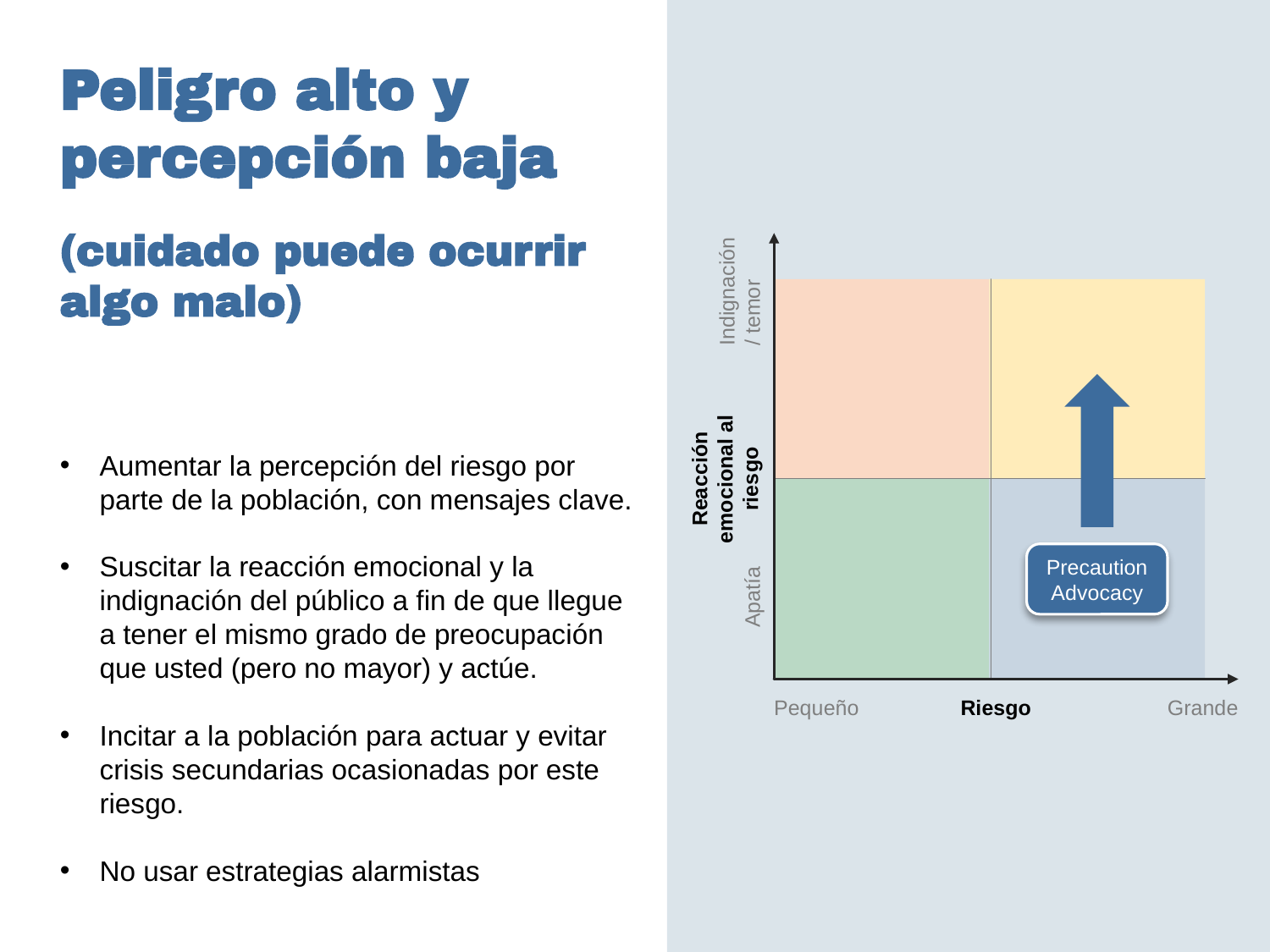

Peligro alto y percepción baja
(cuidado puede ocurrir algo malo)
Indignación / temor

Reacción emocional al riesgo
Aumentar la percepción del riesgo por parte de la población, con mensajes clave.

Suscitar la reacción emocional y la indignación del público a fin de que llegue a tener el mismo grado de preocupación que usted (pero no mayor) y actúe.

Incitar a la población para actuar y evitar crisis secundarias ocasionadas por este riesgo.

No usar estrategias alarmistas

Precaution
Advocacy
Apatía
Pequeño
Riesgo
Grande